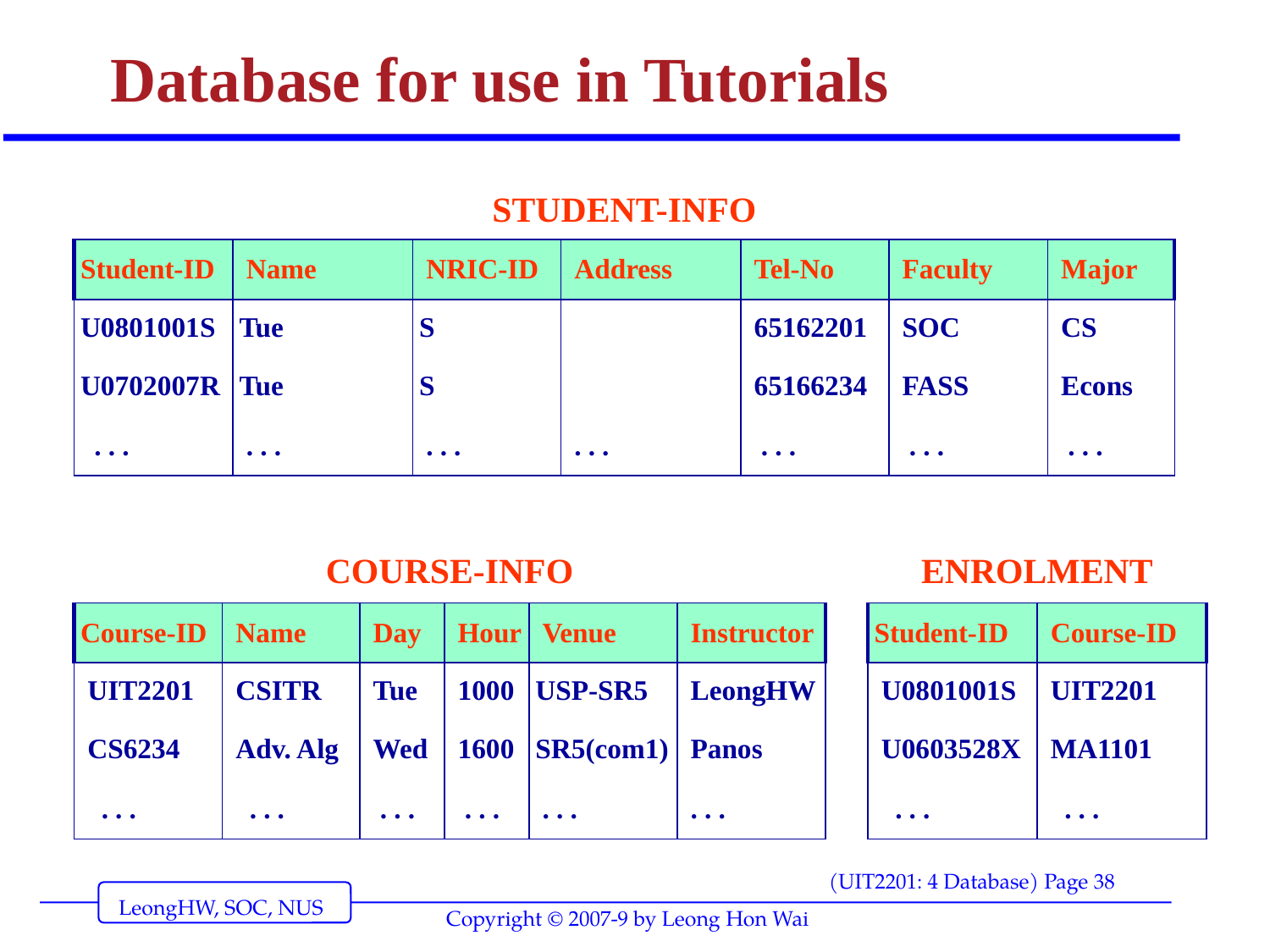

# Database for use in Tutorials
| STUDENT-INFO |  |  |  |  |  |  |
| --- | --- | --- | --- | --- | --- | --- |
| Student-ID | Name | NRIC-ID | Address | Tel-No | Faculty | Major |
| U0801001S | Tue | S |  | 65162201 | SOC | CS |
| U0702007R | Tue | S |  | 65166234 | FASS | Econs |
| . . . | . . . | . . . | . . . | . . . | . . . | . . . |
| COURSE-INFO |  |  |  |  |  |
| --- | --- | --- | --- | --- | --- |
| Course-ID | Name | Day | Hour | Venue | Instructor |
| UIT2201 | CSITR | Tue | 1000 | USP-SR5 | LeongHW |
| CS6234 | Adv. Alg | Wed | 1600 | SR5(com1) | Panos |
| . . . | . . . | . . . | . . . | . . . | . . . |
| ENROLMENT |  |
| --- | --- |
| Student-ID | Course-ID |
| U0801001S | UIT2201 |
| U0603528X | MA1101 |
| . . . | . . . |